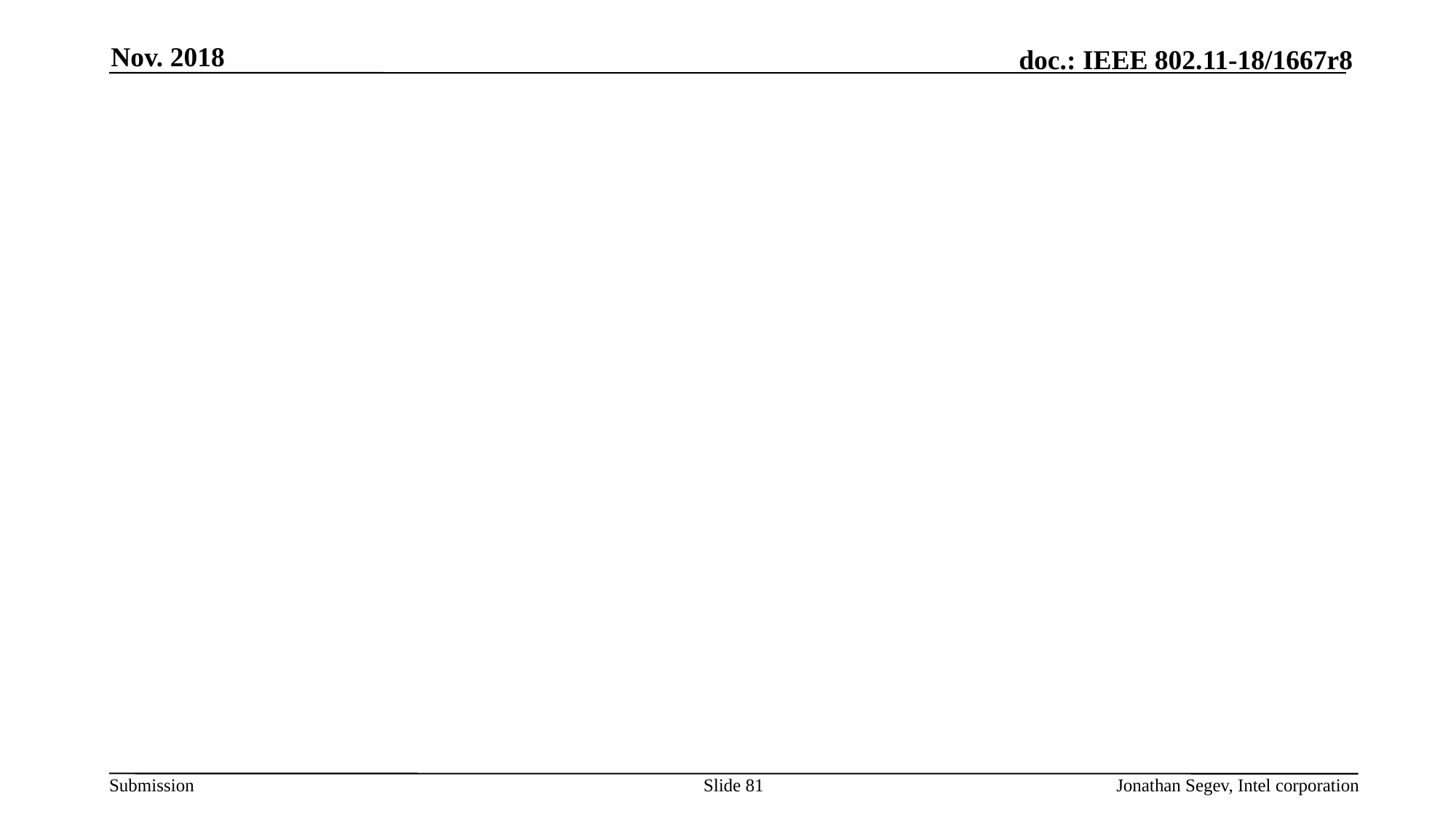

Nov. 2018
#

Slide 81
Jonathan Segev, Intel corporation